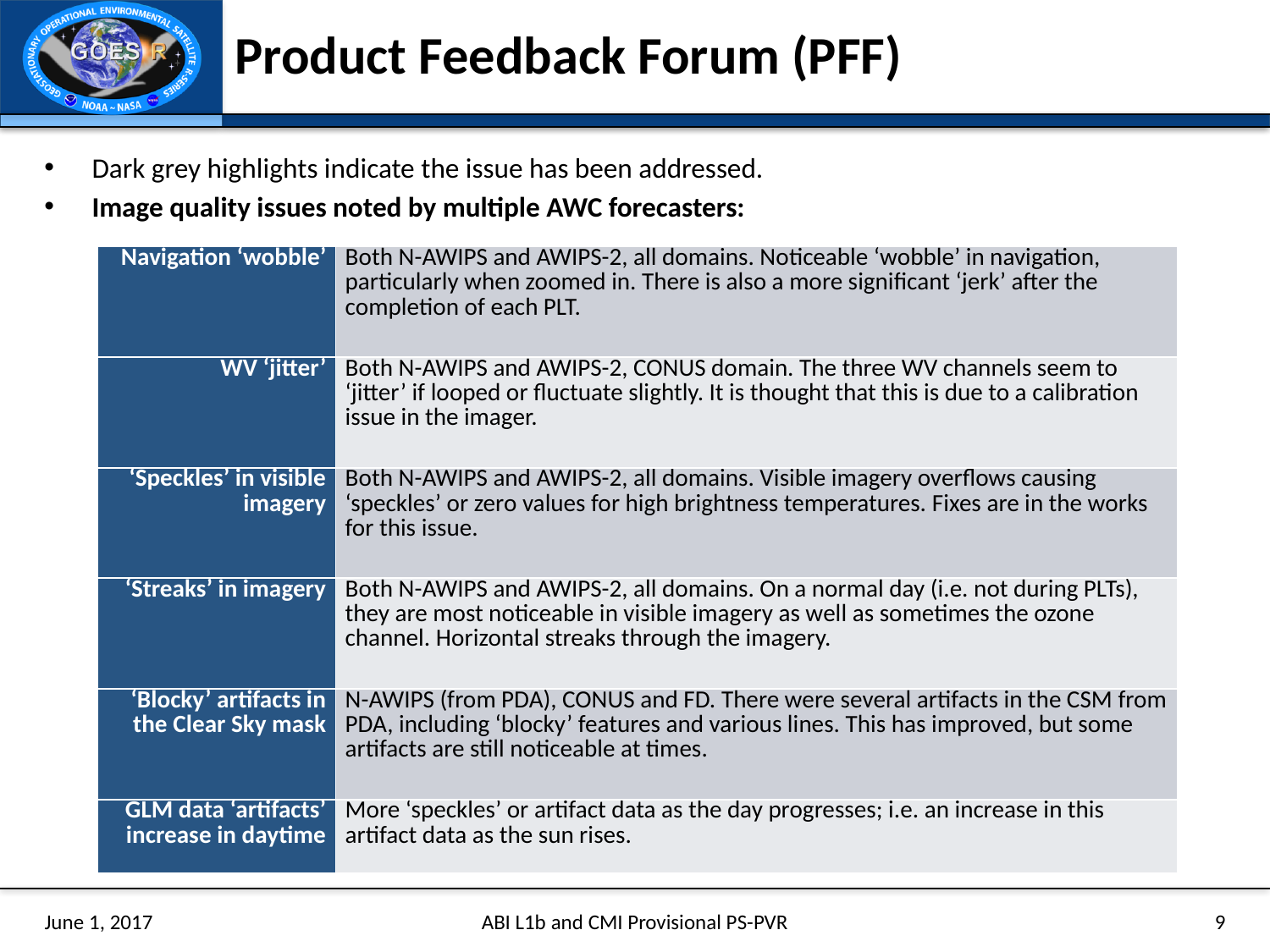

# Product Feedback Forum (PFF)
Dark grey highlights indicate the issue has been addressed.
Image quality issues noted by multiple AWC forecasters:
| Navigation ‘wobble’ | Both N-AWIPS and AWIPS-2, all domains. Noticeable ‘wobble’ in navigation, particularly when zoomed in. There is also a more significant ‘jerk’ after the completion of each PLT. |
| --- | --- |
| WV ‘jitter’ | Both N-AWIPS and AWIPS-2, CONUS domain. The three WV channels seem to ‘jitter’ if looped or fluctuate slightly. It is thought that this is due to a calibration issue in the imager. |
| ‘Speckles’ in visible imagery | Both N-AWIPS and AWIPS-2, all domains. Visible imagery overflows causing ‘speckles’ or zero values for high brightness temperatures. Fixes are in the works for this issue. |
| ‘Streaks’ in imagery | Both N-AWIPS and AWIPS-2, all domains. On a normal day (i.e. not during PLTs), they are most noticeable in visible imagery as well as sometimes the ozone channel. Horizontal streaks through the imagery. |
| ‘Blocky’ artifacts in the Clear Sky mask | N-AWIPS (from PDA), CONUS and FD. There were several artifacts in the CSM from PDA, including ‘blocky’ features and various lines. This has improved, but some artifacts are still noticeable at times. |
| GLM data ‘artifacts’ increase in daytime | More ‘speckles’ or artifact data as the day progresses; i.e. an increase in this artifact data as the sun rises. |
June 1, 2017
ABI L1b and CMI Provisional PS-PVR
9